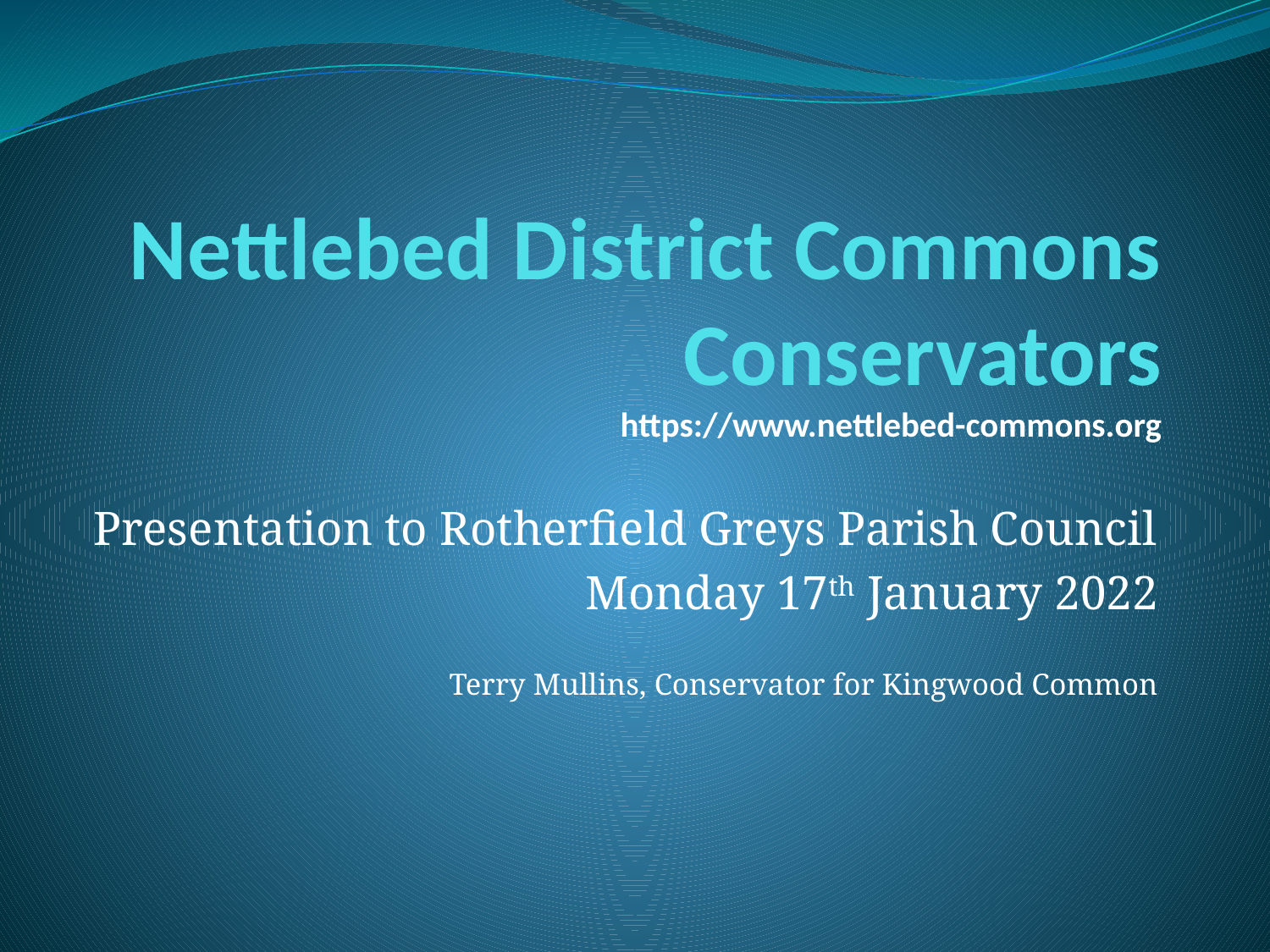

# Nettlebed District Commons Conservators https://www.nettlebed-commons.org

Presentation to Rotherfield Greys Parish Council
Monday 17th January 2022

Terry Mullins, Conservator for Kingwood Common